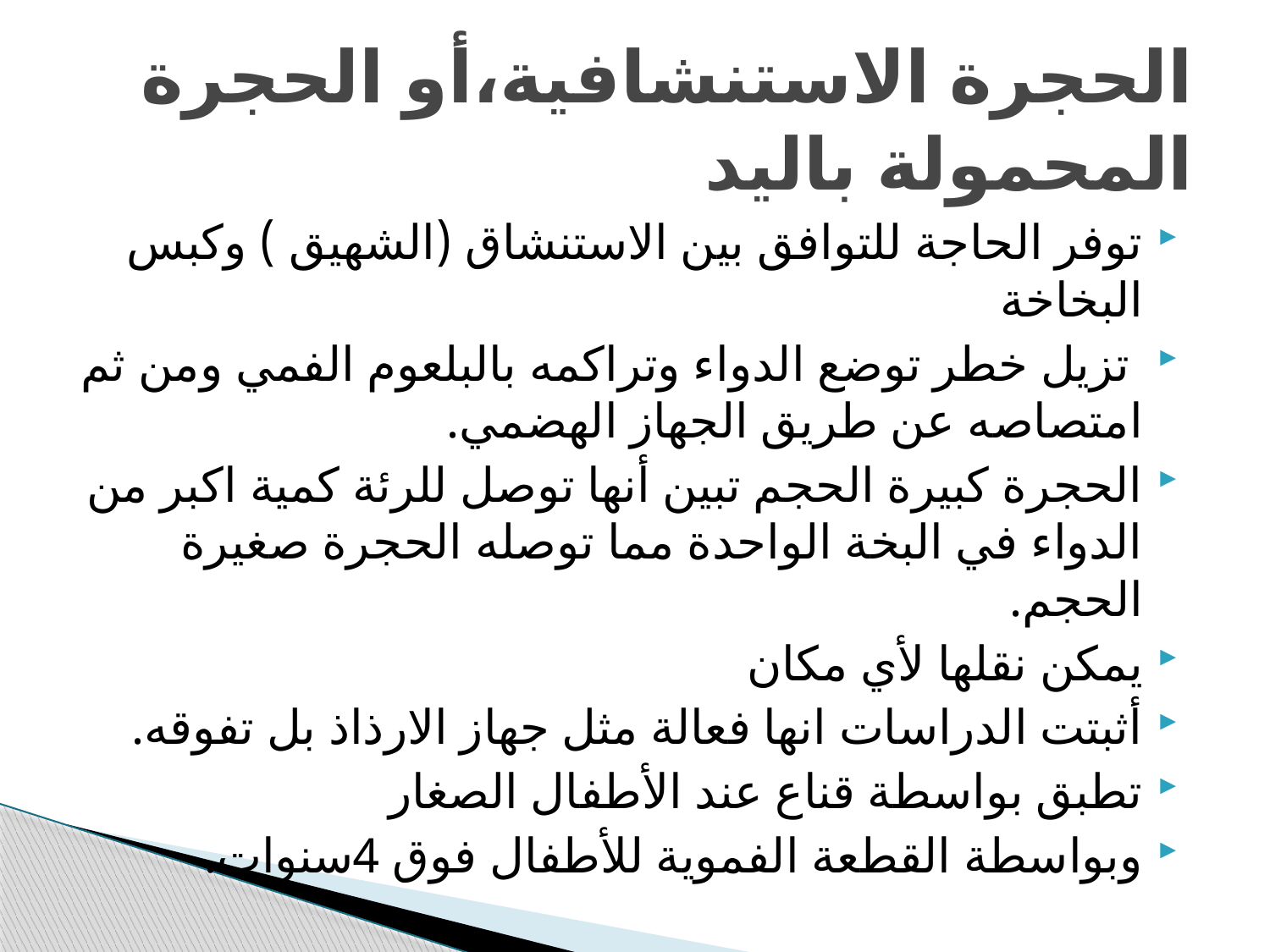

# الحجرة الاستنشافية،أو الحجرة المحمولة باليد
توفر الحاجة للتوافق بين الاستنشاق (الشهيق ) وكبس البخاخة
 تزيل خطر توضع الدواء وتراكمه بالبلعوم الفمي ومن ثم امتصاصه عن طريق الجهاز الهضمي.
الحجرة كبيرة الحجم تبين أنها توصل للرئة كمية اكبر من الدواء في البخة الواحدة مما توصله الحجرة صغيرة الحجم.
يمكن نقلها لأي مكان
أثبتت الدراسات انها فعالة مثل جهاز الارذاذ بل تفوقه.
تطبق بواسطة قناع عند الأطفال الصغار
وبواسطة القطعة الفموية للأطفال فوق 4سنوات.